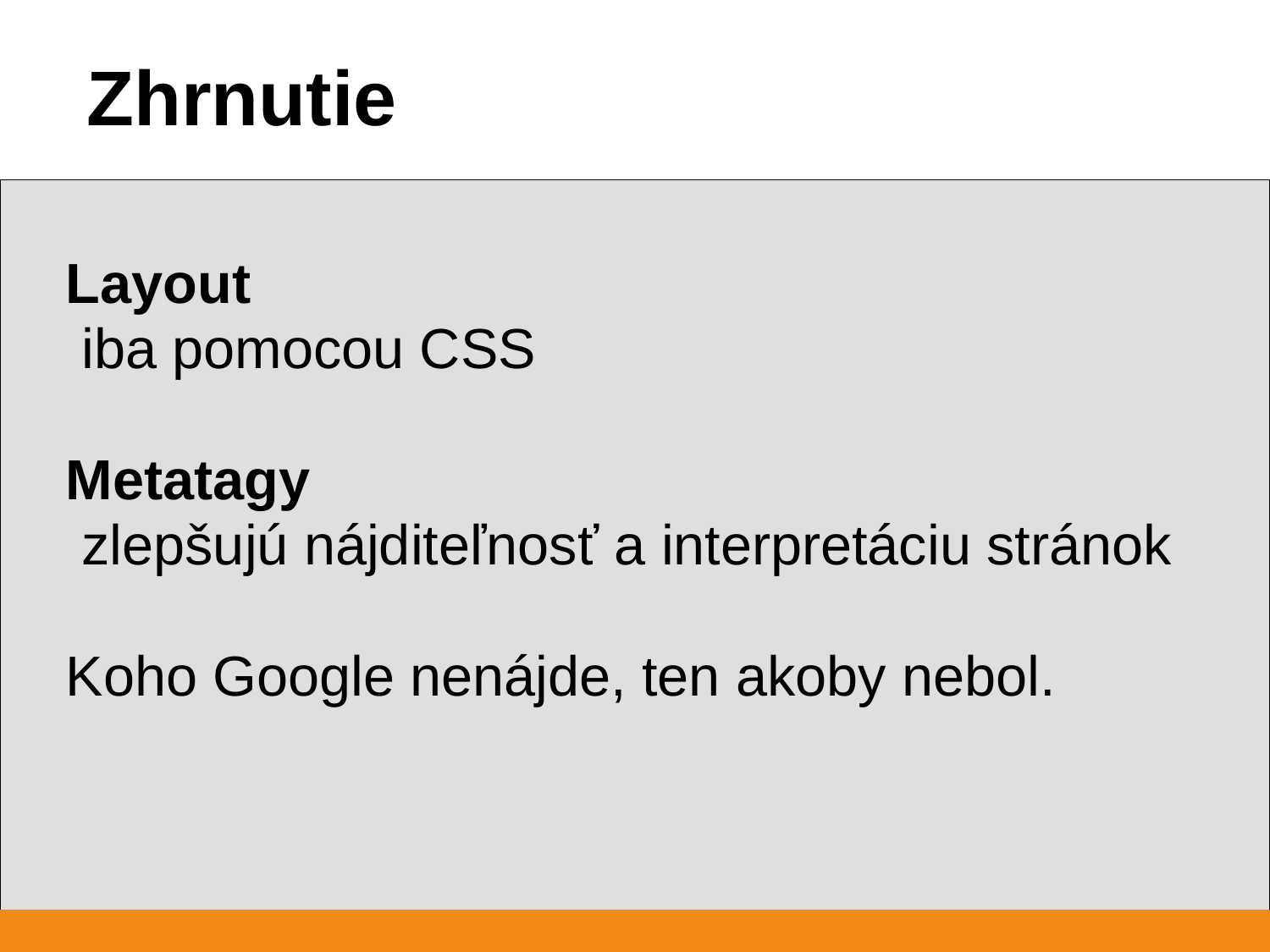

Zhrnutie

Layout
 iba pomocou CSS

Metatagy
 zlepšujú nájditeľnosť a interpretáciu stránok

Koho Google nenájde, ten akoby nebol.